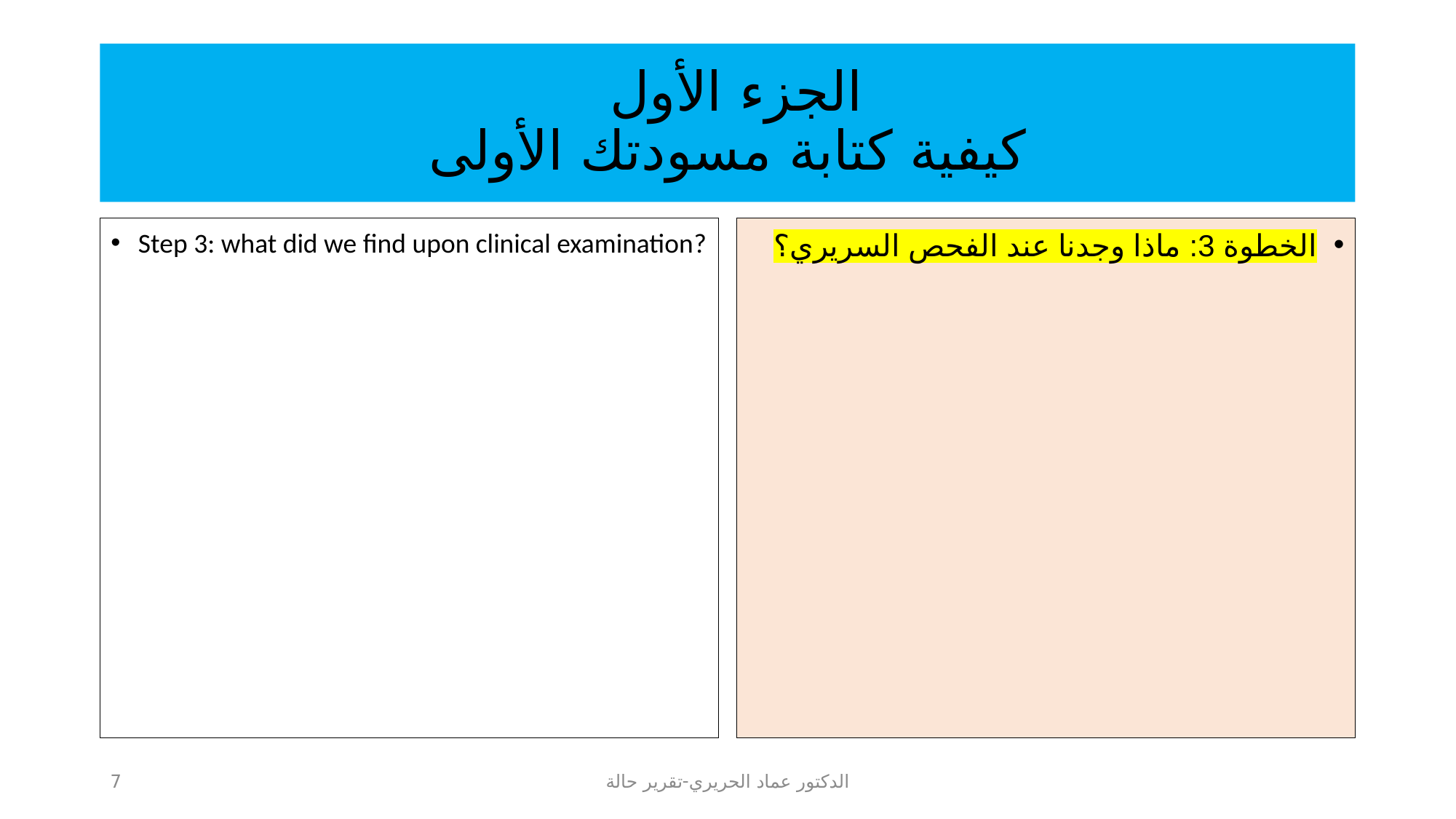

# الجزء الأول كيفية كتابة مسودتك الأولى
Step 3: what did we find upon clinical examination?

الخطوة 3: ماذا وجدنا عند الفحص السريري؟

7
الدكتور عماد الحريري-تقرير حالة